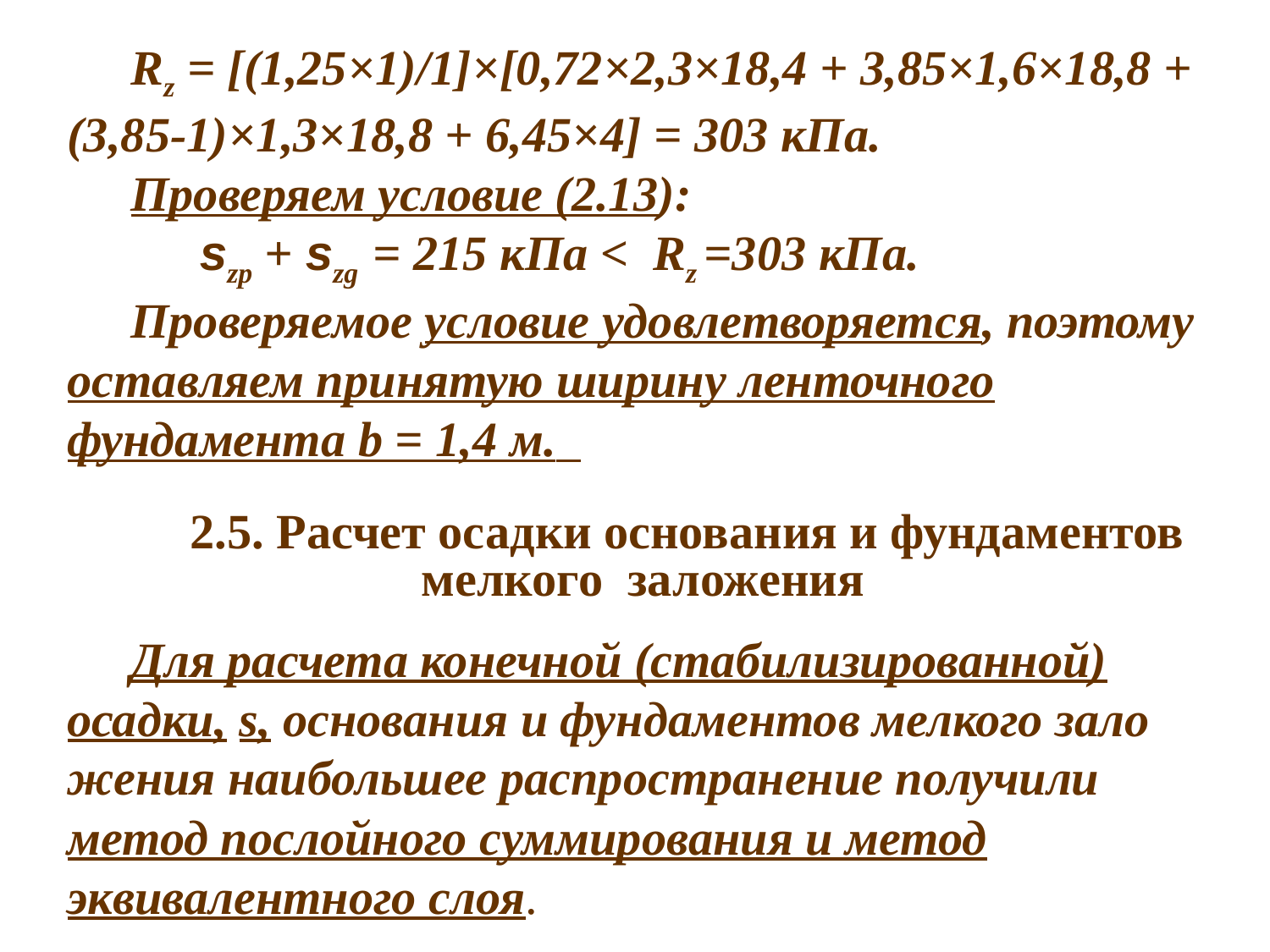

Rz = [(1,25×1)/1]×[0,72×2,3×18,4 + 3,85×1,6×18,8 + (3,85-1)×1,3×18,8 + 6,45×4] = 303 кПа.
Проверяем условие (2.13):
     szp + szg  = 215 кПа <  Rz =303 кПа.
Проверяемое условие удовлетворяется, поэтому оставляем при­нятую ширину ленточного фундамента b = 1,4 м.

2.5. Расчет осадки основания и фундаментов мелкого  заложения

Для расчета конечной (стабилизированной) осадки, s, основания и фундаментов мелкого зало­жения наибольшее распространение получили метод послойного суммирования и метод эквивалентного слоя.